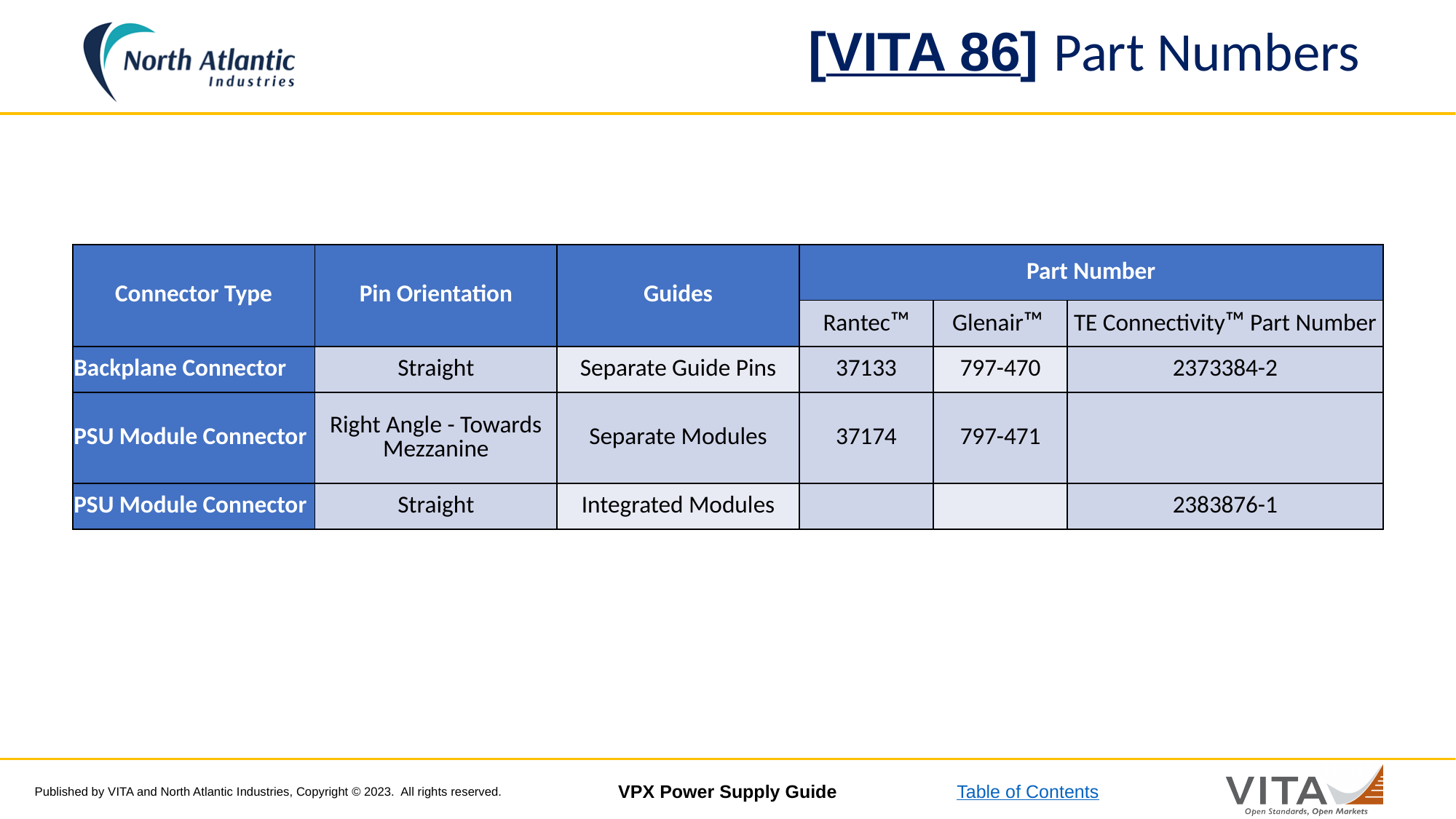

# [VITA 86] Part Numbers
| Connector Type | Pin Orientation | Guides | Part Number |  |  |
| --- | --- | --- | --- | --- | --- |
|  |  |  | Rantec™ | Glenair™ | TE Connectivity™ Part Number |
| Backplane Connector | Straight | Separate Guide Pins | 37133 | 797-470 | 2373384-2 |
| PSU Module Connector | Right Angle - Towards Mezzanine | Separate Modules | 37174 | 797-471 |  |
| PSU Module Connector | Straight | Integrated Modules |  |  | 2383876-1 |